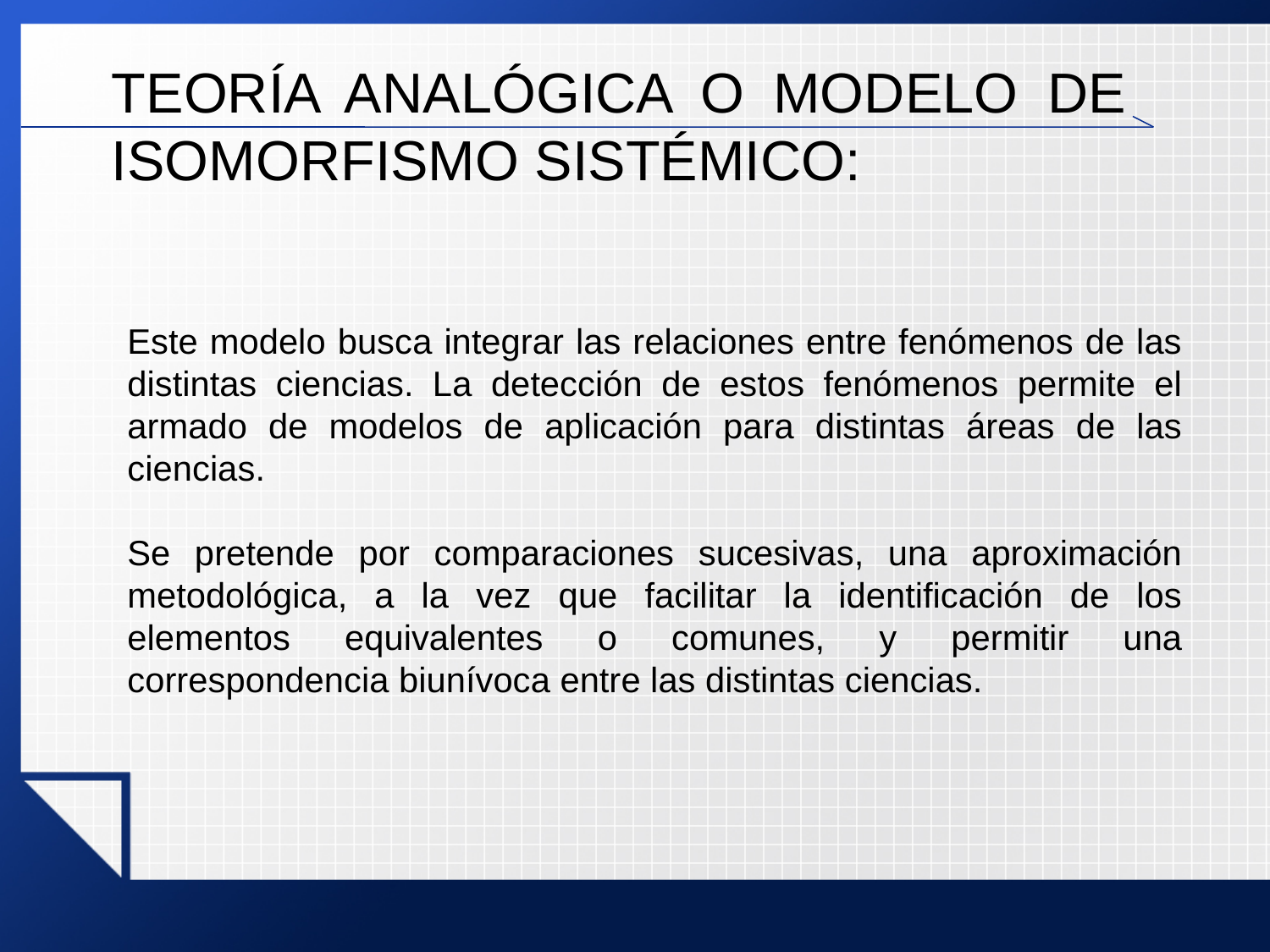

TEORÍA ANALÓGICA O MODELO DE ISOMORFISMO SISTÉMICO:
Este modelo busca integrar las relaciones entre fenómenos de las distintas ciencias. La detección de estos fenómenos permite el armado de modelos de aplicación para distintas áreas de las ciencias.

Se pretende por comparaciones sucesivas, una aproximación metodológica, a la vez que facilitar la identificación de los elementos equivalentes o comunes, y permitir una correspondencia biunívoca entre las distintas ciencias.